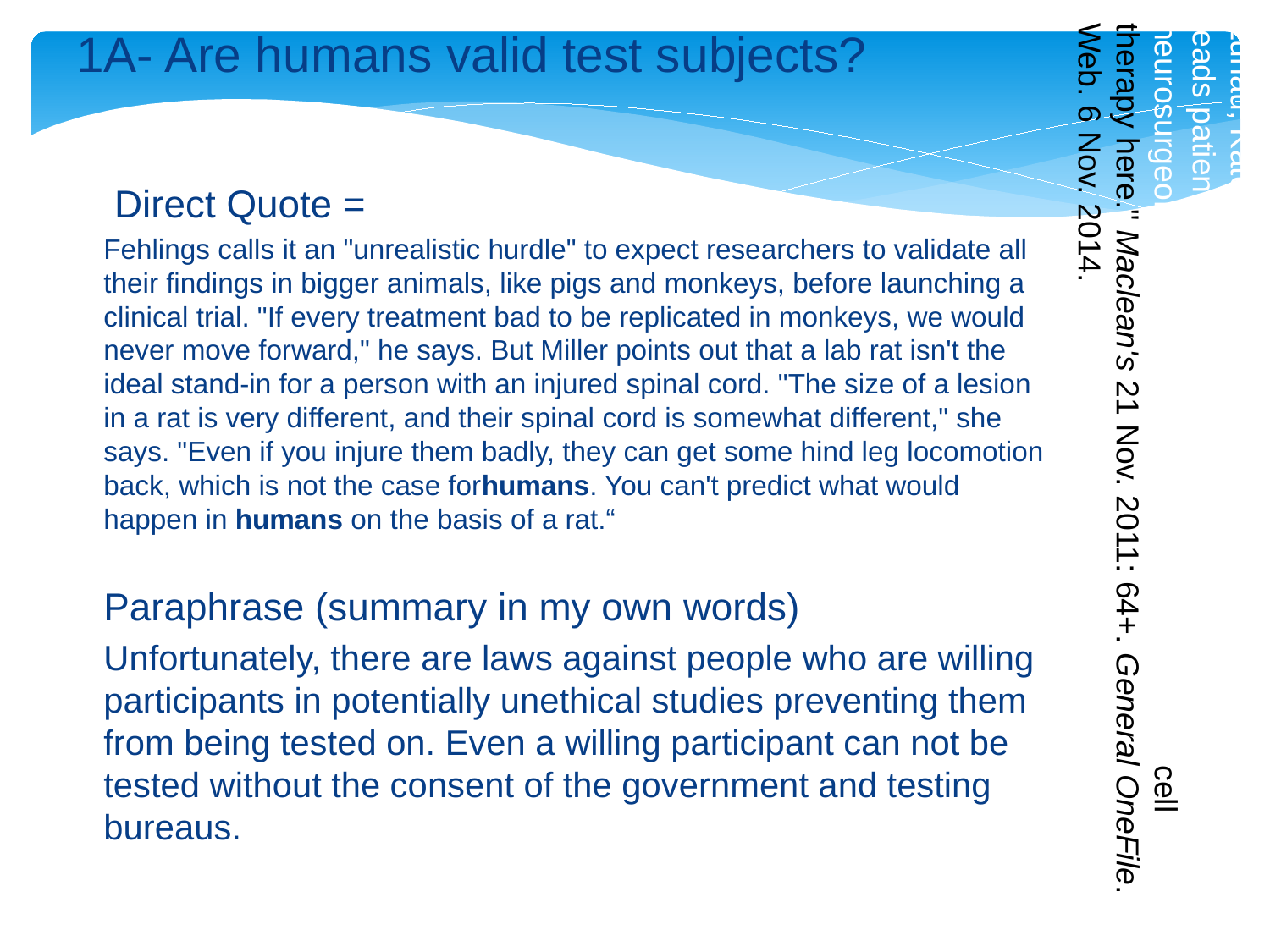

# 1A- Are humans valid test subjects?
 Direct Quote =
Fehlings calls it an "unrealistic hurdle" to expect researchers to validate all their findings in bigger animals, like pigs and monkeys, before launching a clinical trial. "If every treatment bad to be replicated in monkeys, we would never move forward," he says. But Miller points out that a lab rat isn't the ideal stand-in for a person with an injured spinal cord. "The size of a lesion in a rat is very different, and their spinal cord is somewhat different," she says. "Even if you injure them badly, they can get some hind leg locomotion back, which is not the case forhumans. You can't predict what would happen in humans on the basis of a rat.“

Paraphrase (summary in my own words)
Unfortunately, there are laws against people who are willing participants in potentially unethical studies preventing them from being tested on. Even a willing participant can not be tested without the consent of the government and testing bureaus.
Lunau, Kate. "Taking a chance on a miracle: as desperation leads patients to experimental treatments overseas, a leading neurosurgeon says it's time for human trials on stem cell therapy here." Maclean's 21 Nov. 2011: 64+. General OneFile. Web. 6 Nov. 2014.